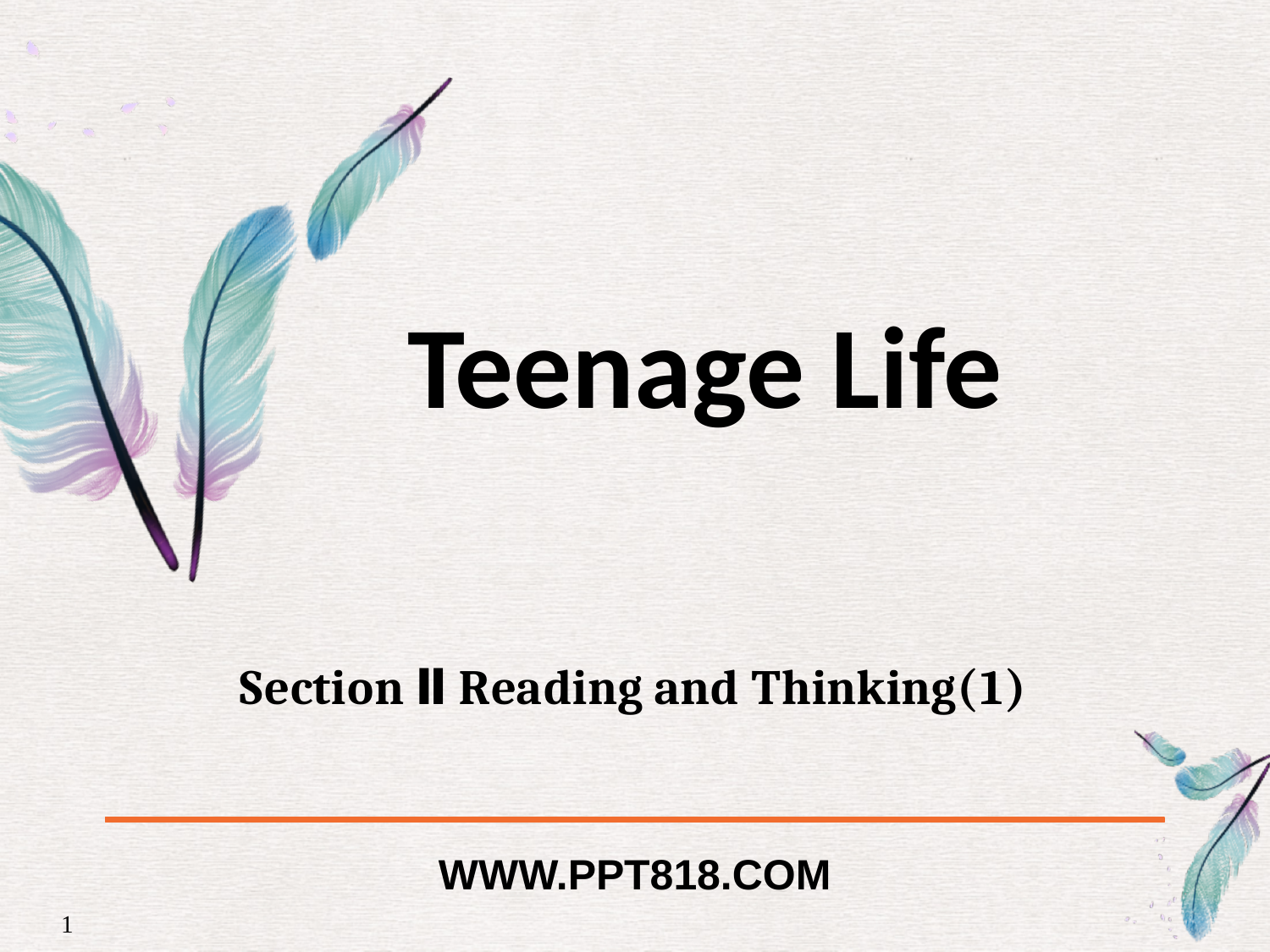

Teenage Life
Section Ⅱ Reading and Thinking(1)
WWW.PPT818.COM